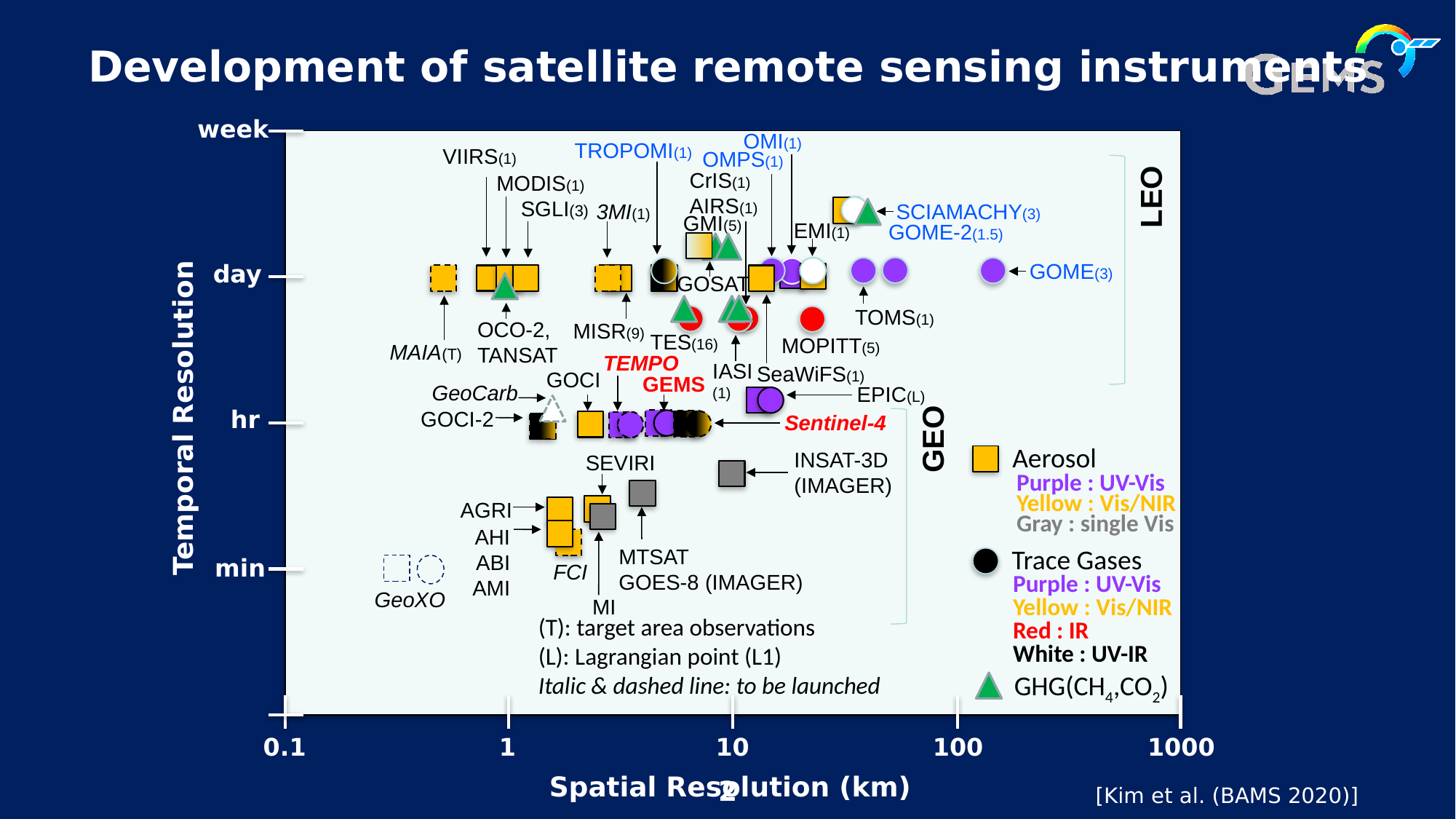

# Development of satellite remote sensing instruments
week
OMI(1)

TROPOMI(1)
VIIRS(1)
OMPS(1)

CrIS(1)
AIRS(1)
MODIS(1)
LEO
SGLI(3)
3MI(1)
SCIAMACHY(3)

GMI(5)
EMI(1)
GOME-2(1.5)

GOME(3)
day

GOSAT

TOMS(1)

OCO-2,
TANSAT
MISR(9)
TES(16)
MOPITT(5)
MAIA(T)
TEMPO
IASI
(1)
SeaWiFS(1)
GEMS
GOCI
GeoCarb
EPIC(L)

Temporal Resolution
hr
GOCI-2
Sentinel-4

GEO
Aerosol
INSAT-3D
(IMAGER)

SEVIRI

Purple : UV-Vis
Yellow : Vis/NIR
Gray : single Vis

AGRI

AHI
ABI
AMI

Trace Gases
MTSAT
GOES-8 (IMAGER)
 min

FCI
Purple : UV-Vis
Yellow : Vis/NIR
Red : IR
White : UV-IR
MI
(T): target area observations
(L): Lagrangian point (L1)
Italic & dashed line: to be launched
GHG(CH4,CO2)

0.1
1
10
100
1000
Spatial Resolution (km)

GeoXO
2
[Kim et al. (BAMS 2020)]